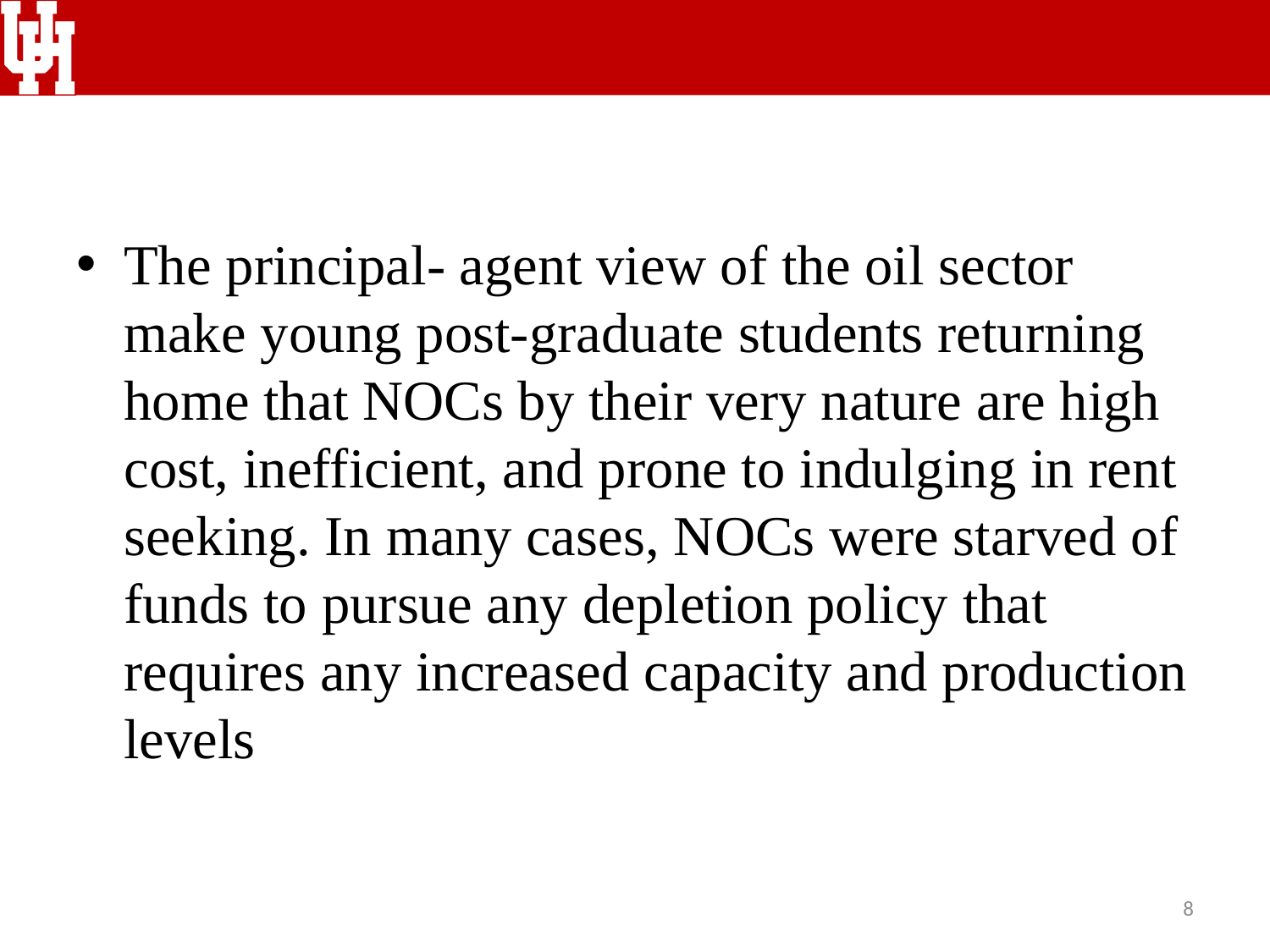

#
The principal- agent view of the oil sector make young post-graduate students returning home that NOCs by their very nature are high cost, inefficient, and prone to indulging in rent seeking. In many cases, NOCs were starved of funds to pursue any depletion policy that requires any increased capacity and production levels
8